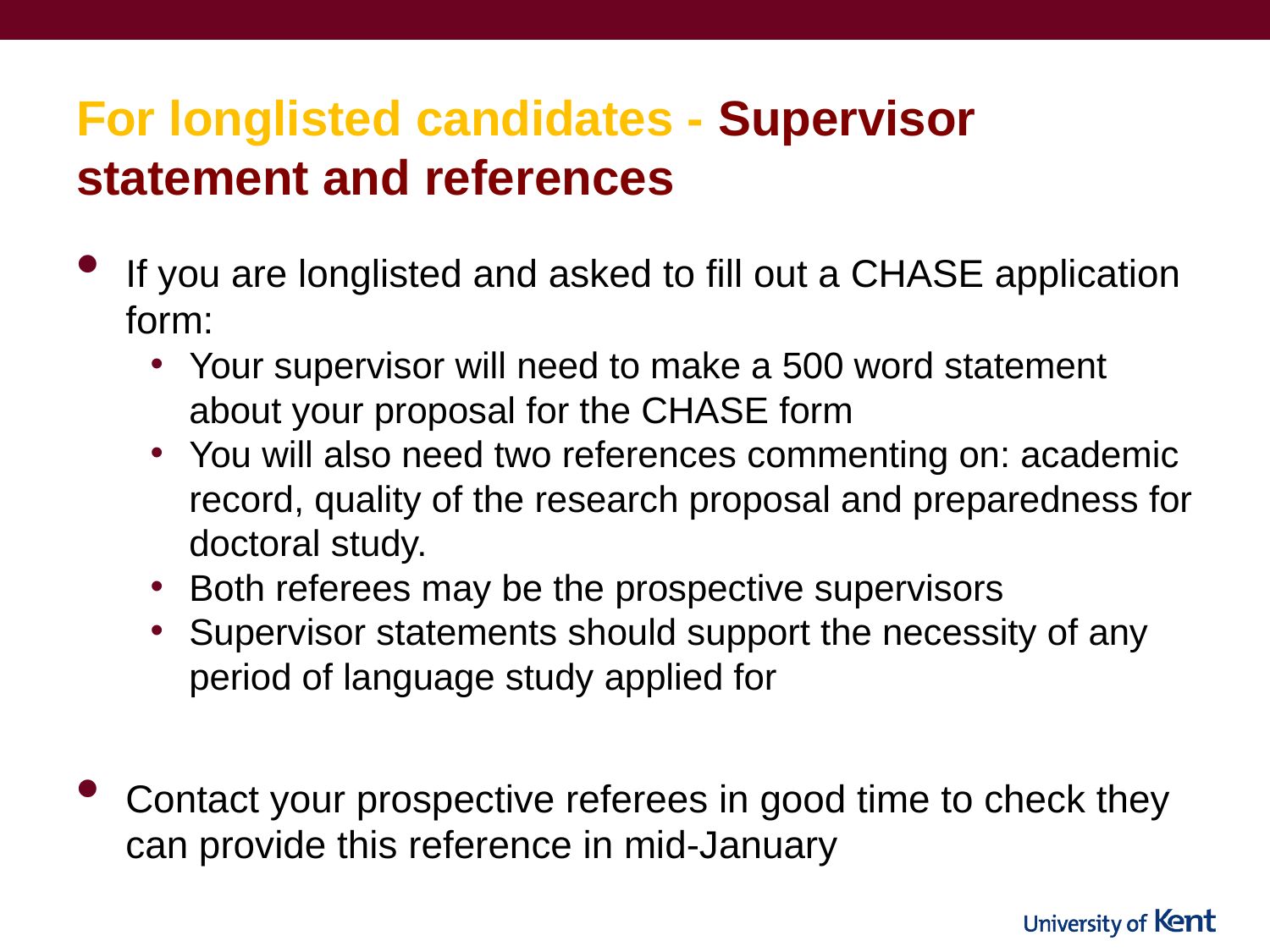

# For longlisted candidates - Supervisor statement and references
If you are longlisted and asked to fill out a CHASE application form:
Your supervisor will need to make a 500 word statement about your proposal for the CHASE form
You will also need two references commenting on: academic record, quality of the research proposal and preparedness for doctoral study.
Both referees may be the prospective supervisors
Supervisor statements should support the necessity of any period of language study applied for

Contact your prospective referees in good time to check they can provide this reference in mid-January